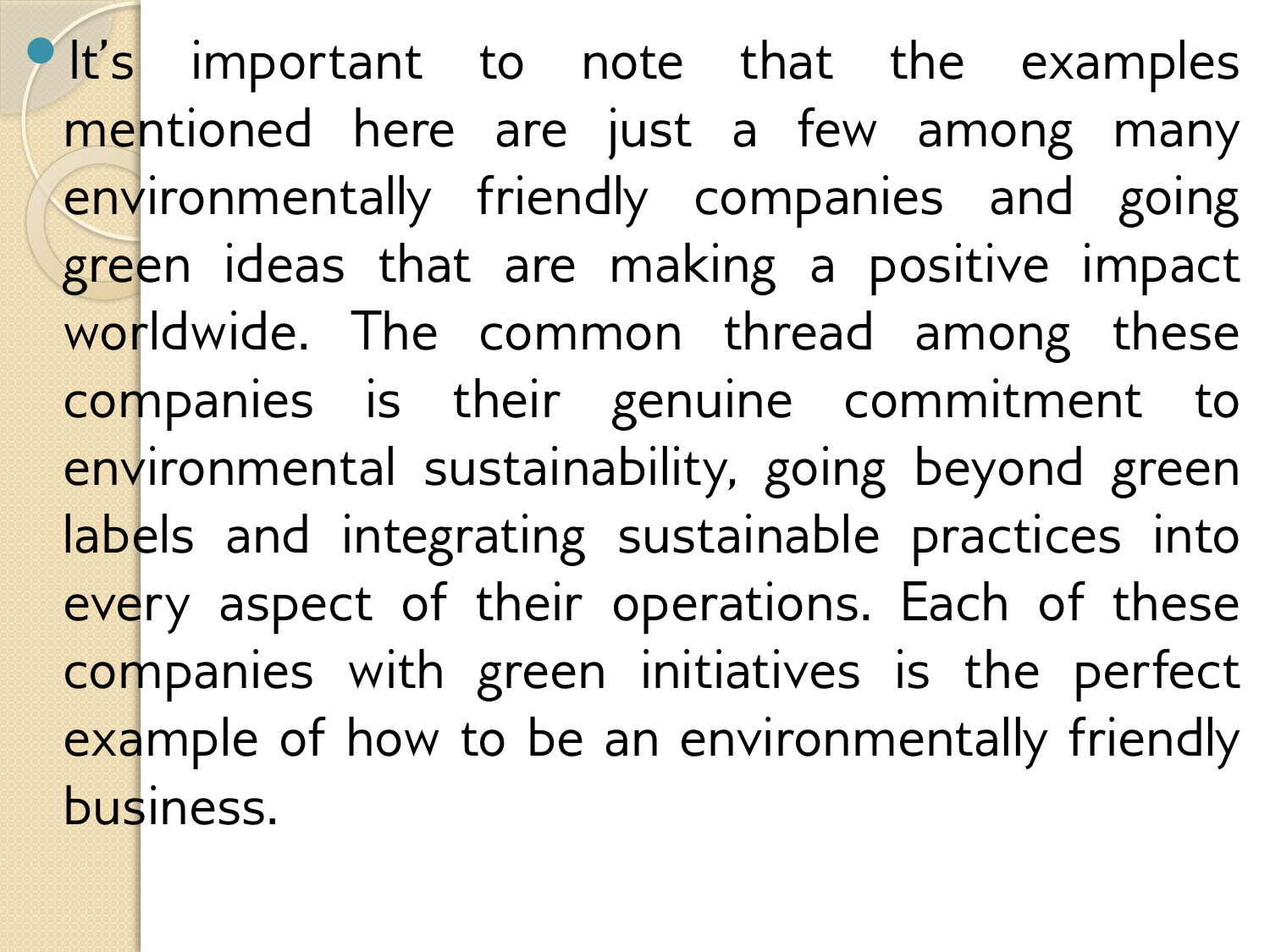

It’s important to note that the examples mentioned here are just a few among many environmentally friendly companies and going green ideas that are making a positive impact worldwide. The common thread among these companies is their genuine commitment to environmental sustainability, going beyond green labels and integrating sustainable practices into every aspect of their operations. Each of these companies with green initiatives is the perfect example of how to be an environmentally friendly business.